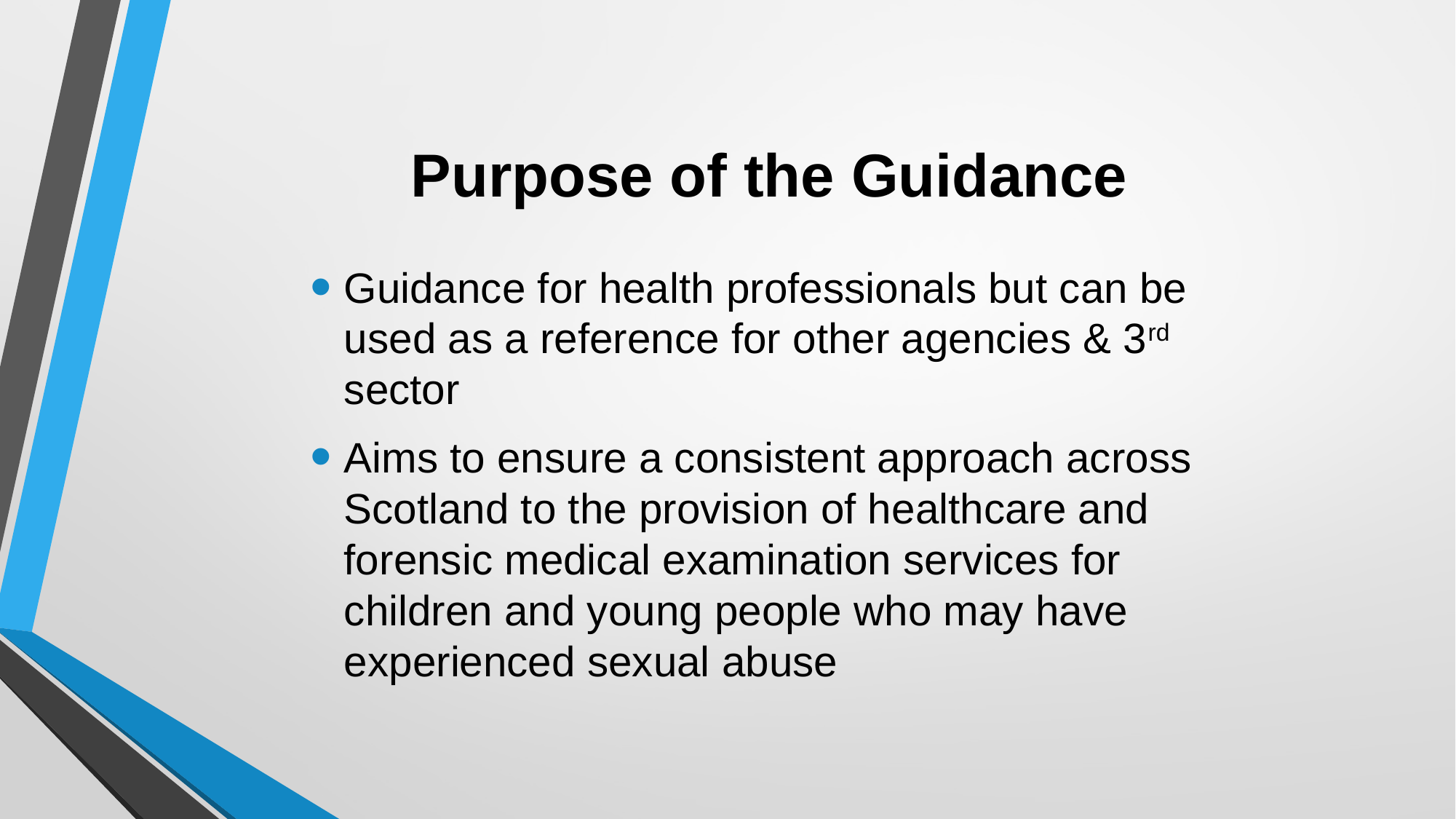

# Purpose of the Guidance
Guidance for health professionals but can be used as a reference for other agencies & 3rd sector
Aims to ensure a consistent approach across Scotland to the provision of healthcare and forensic medical examination services for children and young people who may have experienced sexual abuse